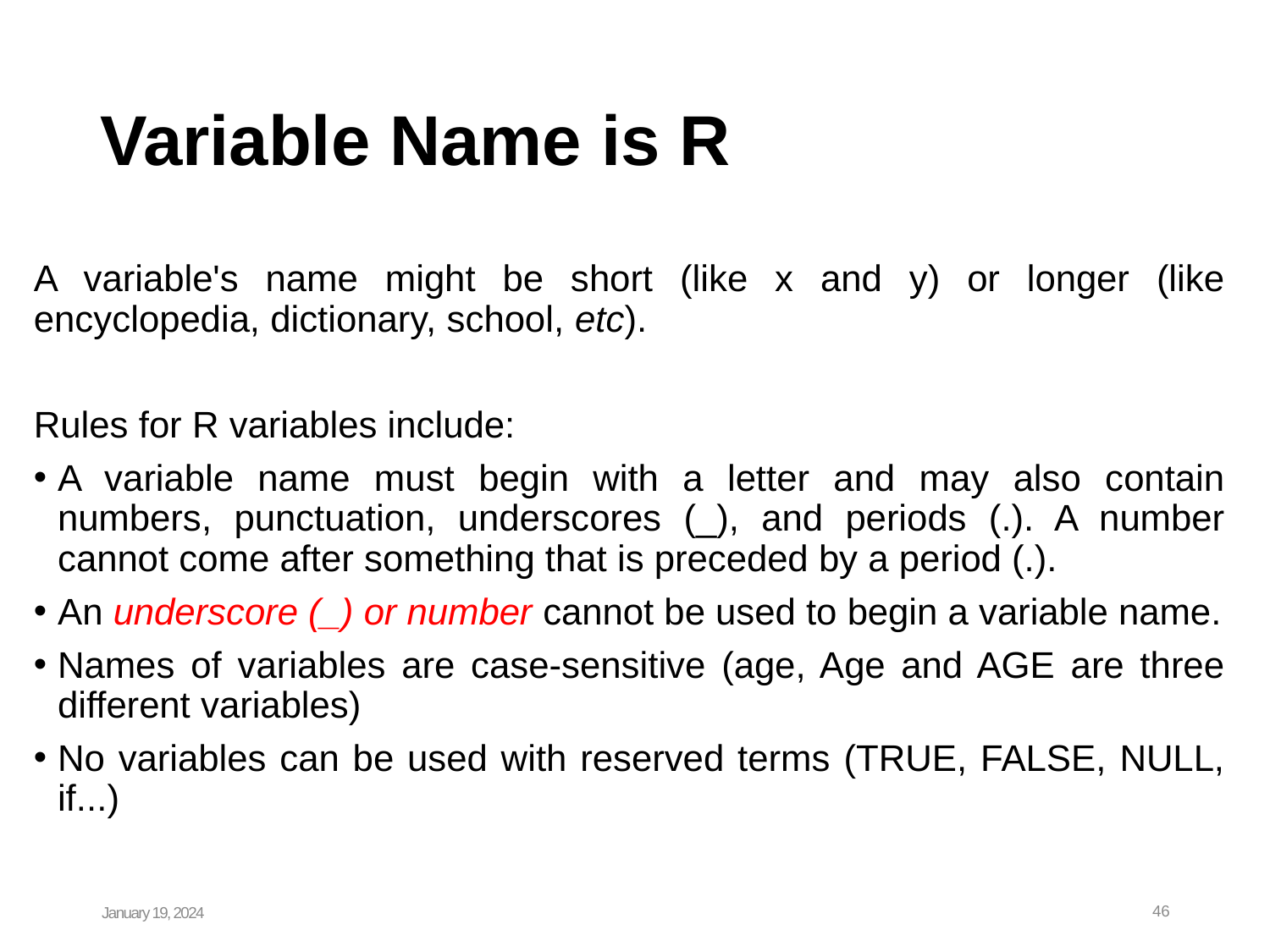

# Variable Name is R
A variable's name might be short (like x and y) or longer (like encyclopedia, dictionary, school, etc).

Rules for R variables include:
A variable name must begin with a letter and may also contain numbers, punctuation, underscores (_), and periods (.). A number cannot come after something that is preceded by a period (.).
An underscore (_) or number cannot be used to begin a variable name.
Names of variables are case-sensitive (age, Age and AGE are three different variables)
No variables can be used with reserved terms (TRUE, FALSE, NULL, if...)
January 19, 2024
46